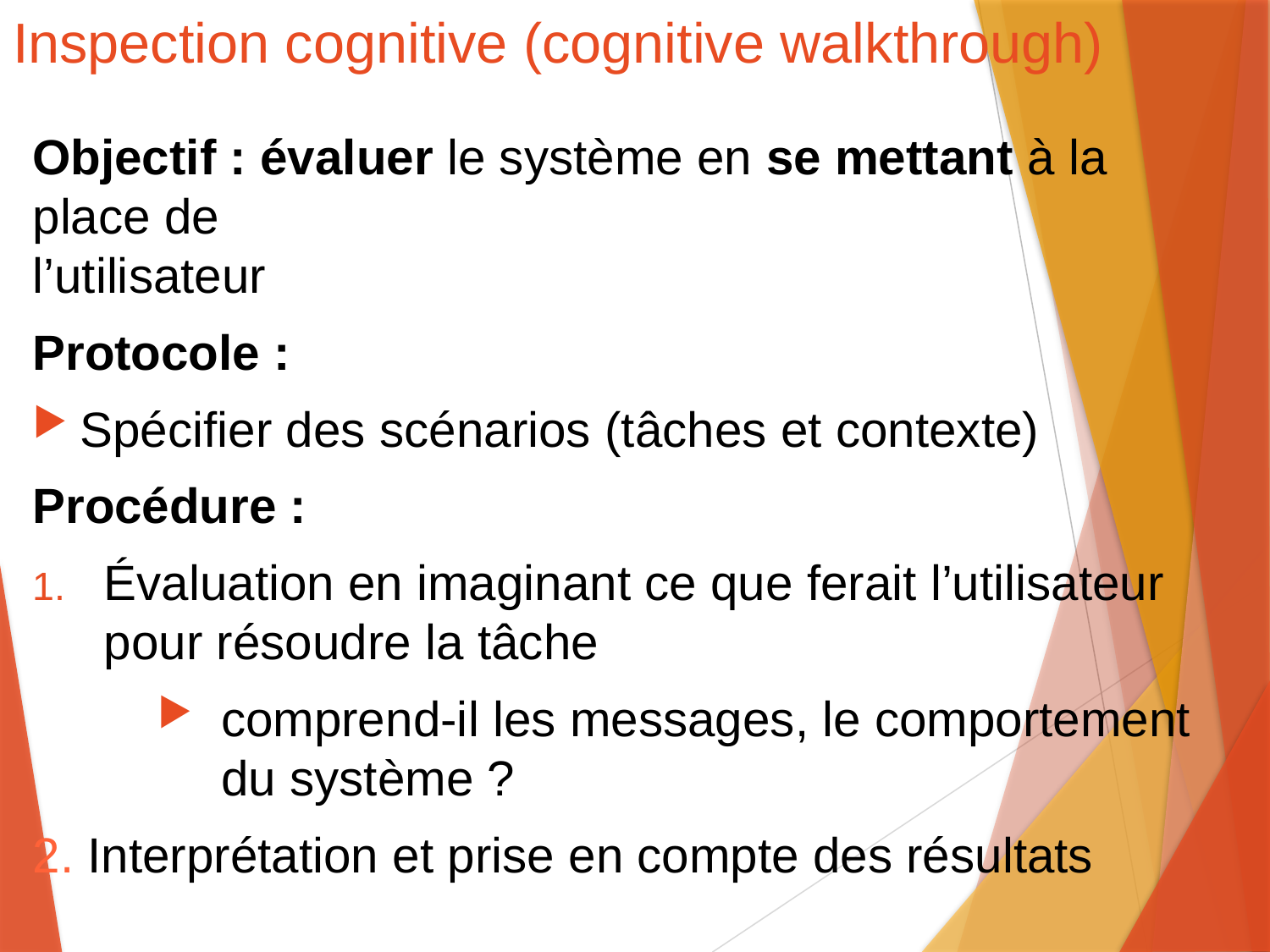

# Inspection cognitive (cognitive walkthrough)
Objectif : évaluer le système en se mettant à la place de
l’utilisateur
Protocole :
Spécifier des scénarios (tâches et contexte)
Procédure :
Évaluation en imaginant ce que ferait l’utilisateur pour résoudre la tâche
comprend-il les messages, le comportement du système ?
2. Interprétation et prise en compte des résultats